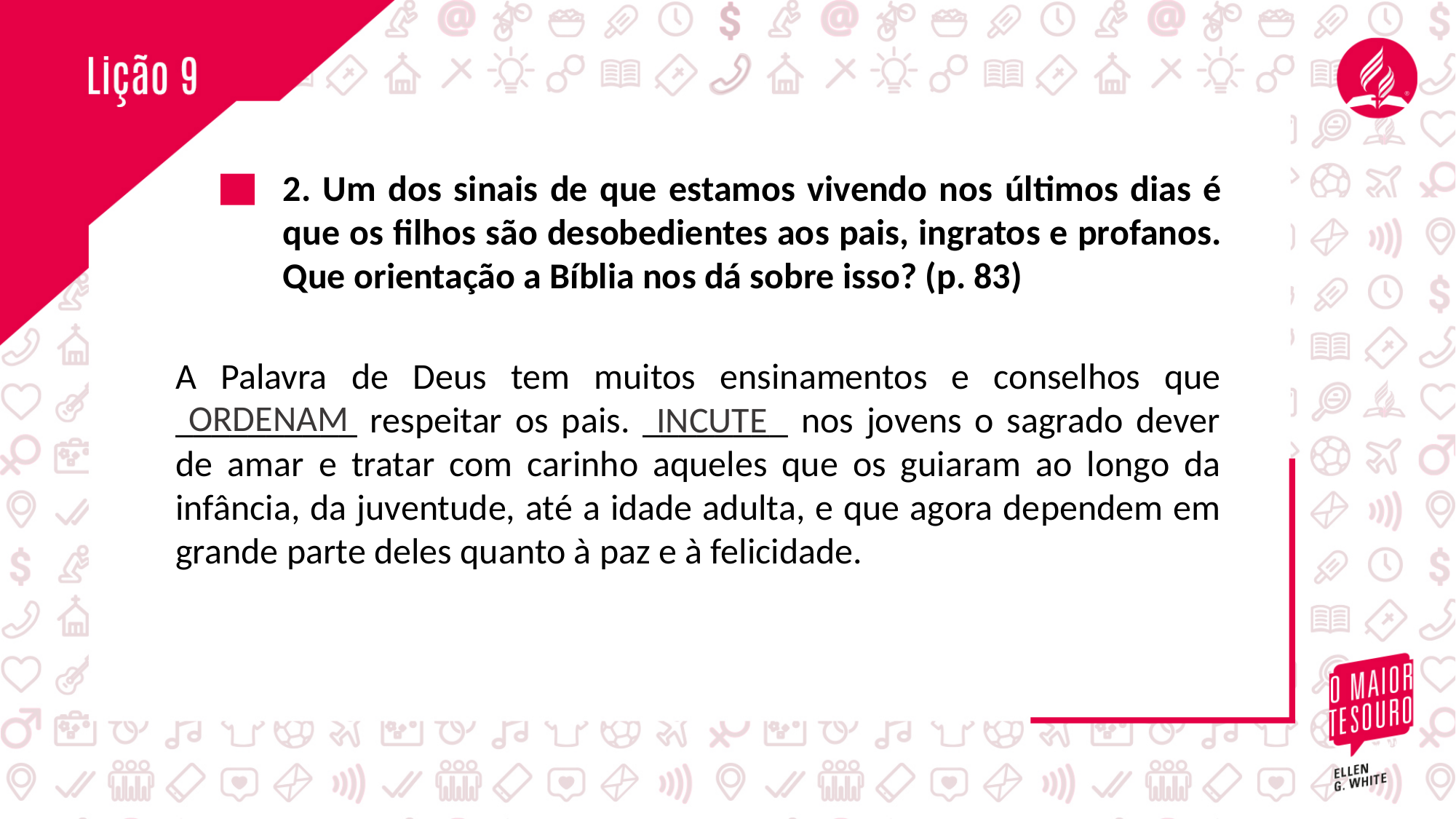

2. Um dos sinais de que estamos vivendo nos últimos dias é que os filhos são desobedientes aos pais, ingratos e profanos. Que orientação a Bíblia nos dá sobre isso? (p. 83)

A Palavra de Deus tem muitos ensinamentos e conselhos que __________ respeitar os pais. ________ nos jovens o sagrado dever de amar e tratar com carinho aqueles que os guiaram ao longo da infância, da juventude, até a idade adulta, e que agora dependem em grande parte deles quanto à paz e à felicidade.
ORDENAM
INCUTE